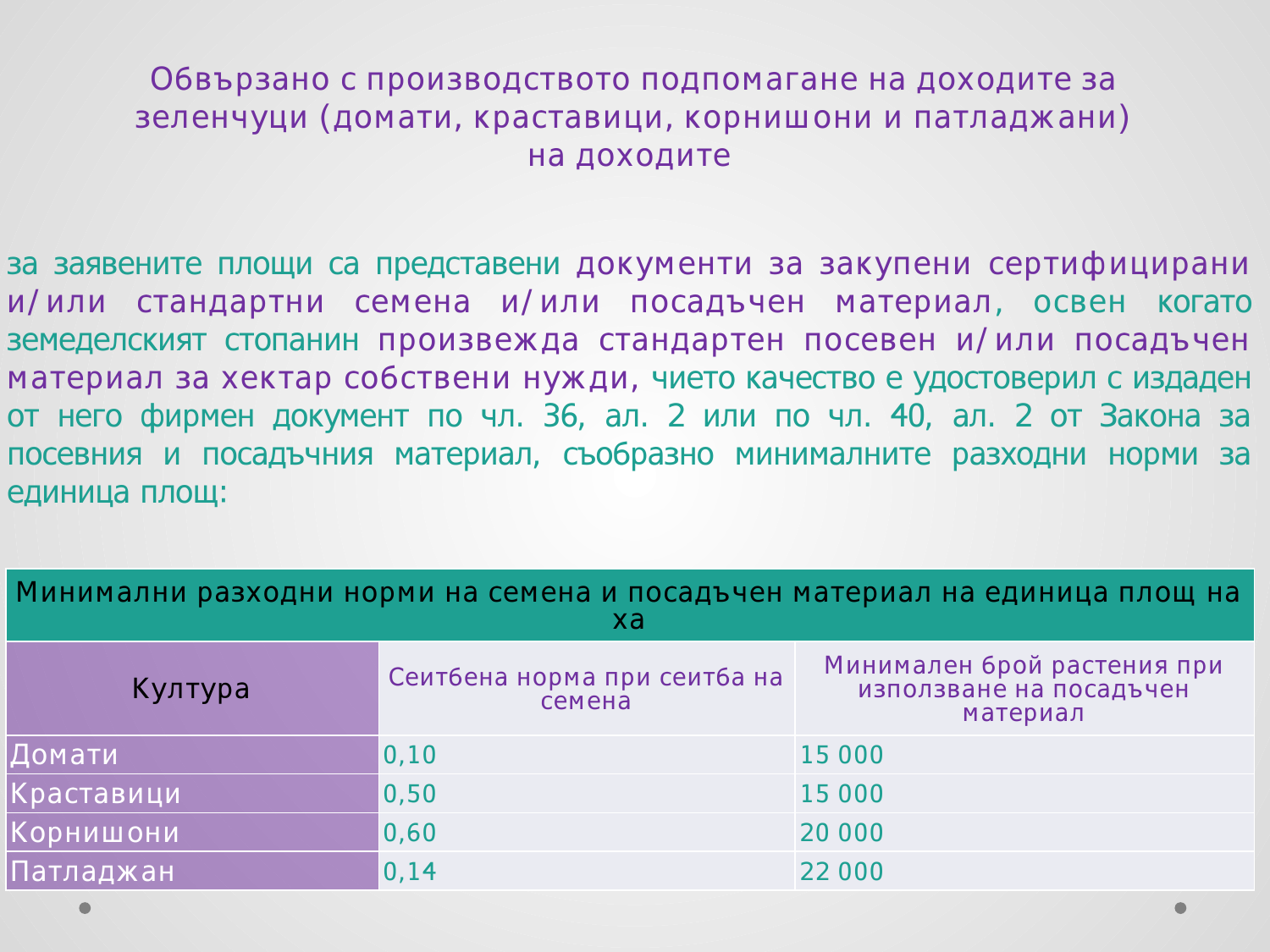

Обвързано с производството подпомагане на доходите за зеленчуци (домати, краставици, корнишони и патладжани)
на доходите
за заявените площи са представени документи за закупени сертифицирани и/или стандартни семена и/или посадъчен материал, освен когато земеделският стопанин произвежда стандартен посевен и/или посадъчен материал за хектар собствени нужди, чието качество е удостоверил с издаден от него фирмен документ по чл. 36, ал. 2 или по чл. 40, ал. 2 от Закона за посевния и посадъчния материал, съобразно минималните разходни норми за единица площ:

| Минимални разходни норми на семена и посадъчен материал на единица площ на ха |  |  |
| --- | --- | --- |
| Култура | Сеитбена норма при сеитба на семена | Минимален брой растения при използване на посадъчен материал |
| Домати | 0,10 | 15 000 |
| Краставици | 0,50 | 15 000 |
| Корнишони | 0,60 | 20 000 |
| Патладжан | 0,14 | 22 000 |